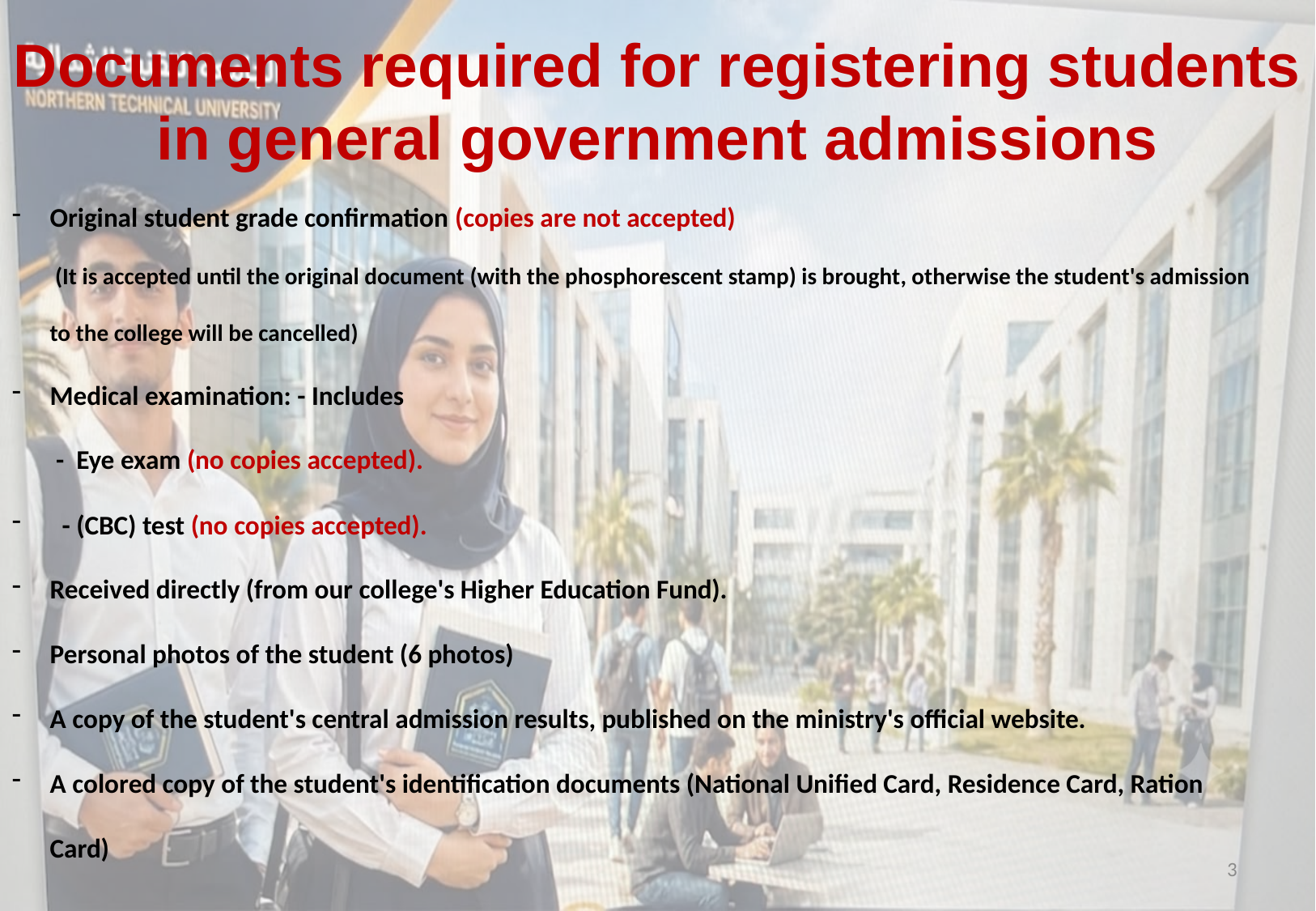

Documents required for registering students in general government admissions
Original student grade confirmation (copies are not accepted)
 (It is accepted until the original document (with the phosphorescent stamp) is brought, otherwise the student's admission to the college will be cancelled)
Medical examination: - Includes
 -  Eye exam (no copies accepted).
  - (CBC) test (no copies accepted).
Received directly (from our college's Higher Education Fund).
Personal photos of the student (6 photos)
A copy of the student's central admission results, published on the ministry's official website.
A colored copy of the student's identification documents (National Unified Card, Residence Card, Ration Card)
3